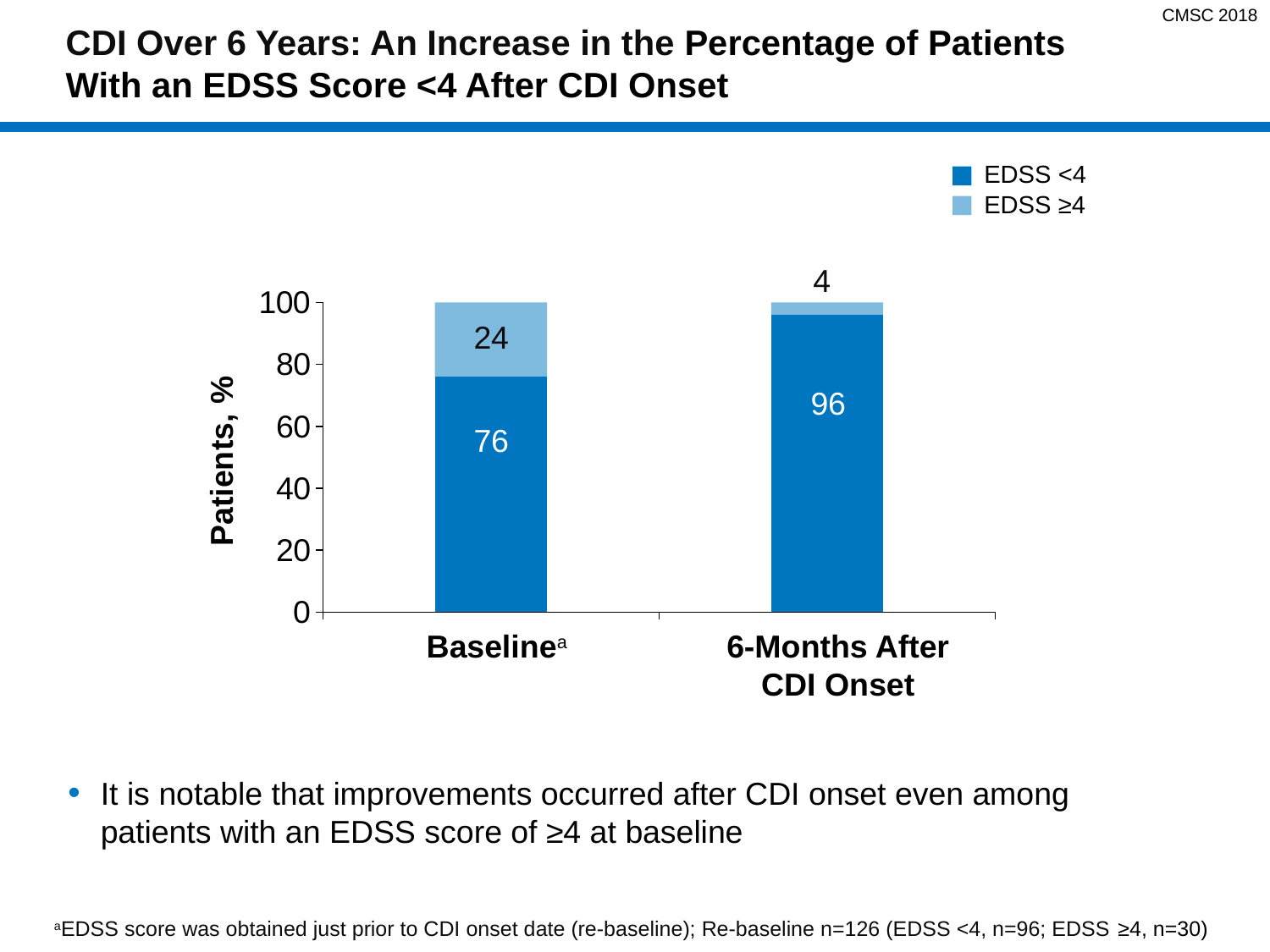

CMSC 2018
# CDI Over 6 Years: An Increase in the Percentage of Patients With an EDSS Score <4 After CDI Onset
EDSS <4

EDSS ≥4

4
24
96
76

### Chart

| Category | <4 | ≥4 |
|---|---|---|
| Baseline | 76.0 | 24.0 |
| 6-Months After
CDI onset | 96.0 | 4.0 |
6-Months After CDI Onset
Baselinea
It is notable that improvements occurred after CDI onset even among patients with an EDSS score of ≥4 at baseline
aEDSS score was obtained just prior to CDI onset date (re-baseline); Re-baseline n=126 (EDSS <4, n=96; EDSS ≥4, n=30)